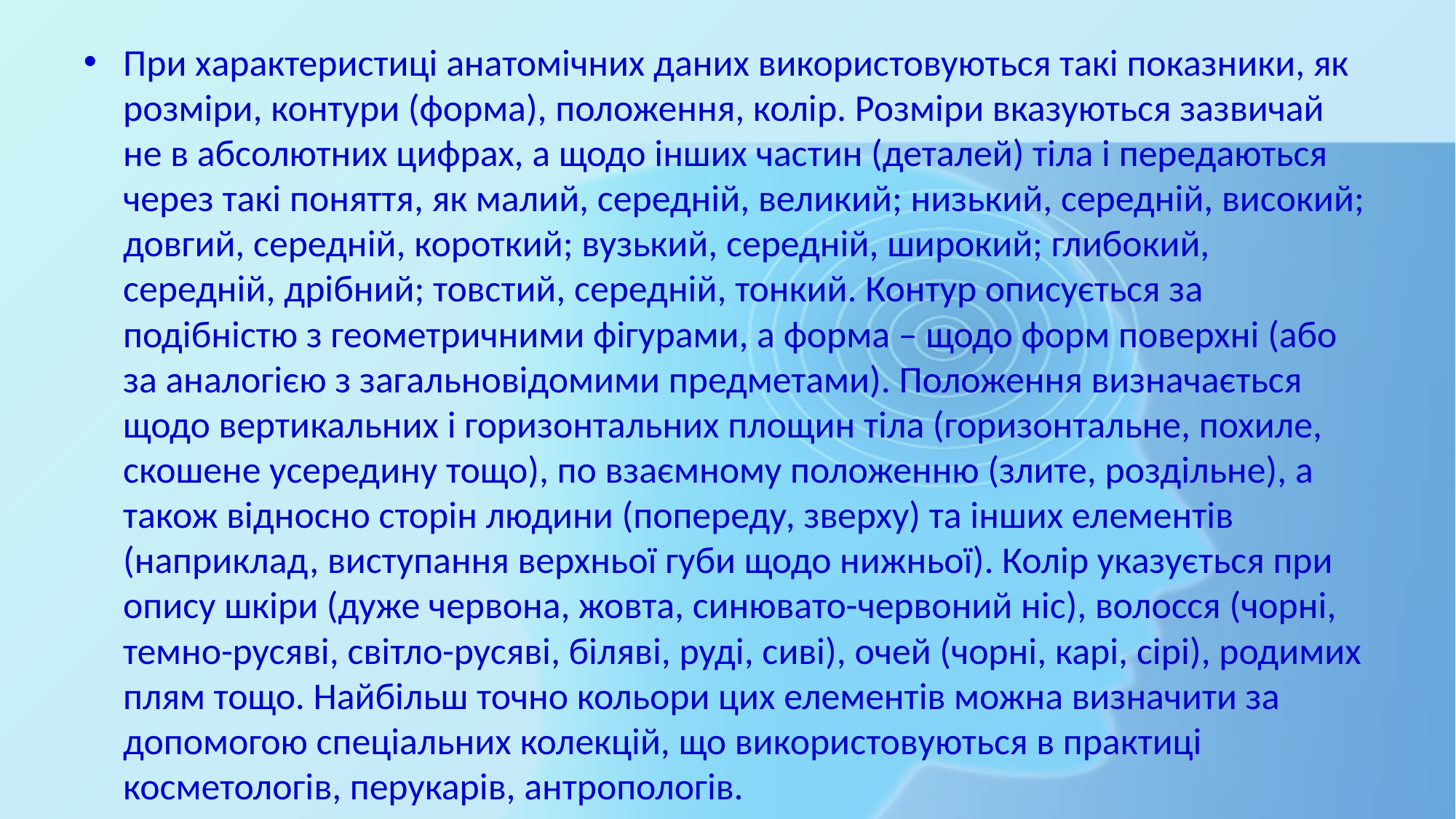

#
При характеристиці анатомічних даних використовуються такі показники, як розміри, контури (форма), положення, колір. Розміри вказуються зазвичай не в абсолютних цифрах, а щодо інших частин (деталей) тіла і передаються через такі поняття, як малий, середній, великий; низький, середній, високий; довгий, середній, короткий; вузький, середній, широкий; глибокий, середній, дрібний; товстий, середній, тонкий. Контур описується за подібністю з геометричними фігурами, а форма – щодо форм поверхні (або за аналогією з загальновідомими предметами). Положення визначається щодо вертикальних і горизонтальних площин тіла (горизонтальне, похиле, скошене усередину тощо), по взаємному положенню (злите, роздільне), а також відносно сторін людини (попереду, зверху) та інших елементів (наприклад, виступання верхньої губи щодо нижньої). Колір указується при опису шкіри (дуже червона, жовта, синювато-червоний ніс), волосся (чорні, темно-русяві, світло-русяві, біляві, руді, сиві), очей (чорні, карі, сірі), родимих плям тощо. Найбільш точно кольори цих елементів можна визначити за допомогою спеціальних колекцій, що використовуються в практиці косметологів, перукарів, антропологів.